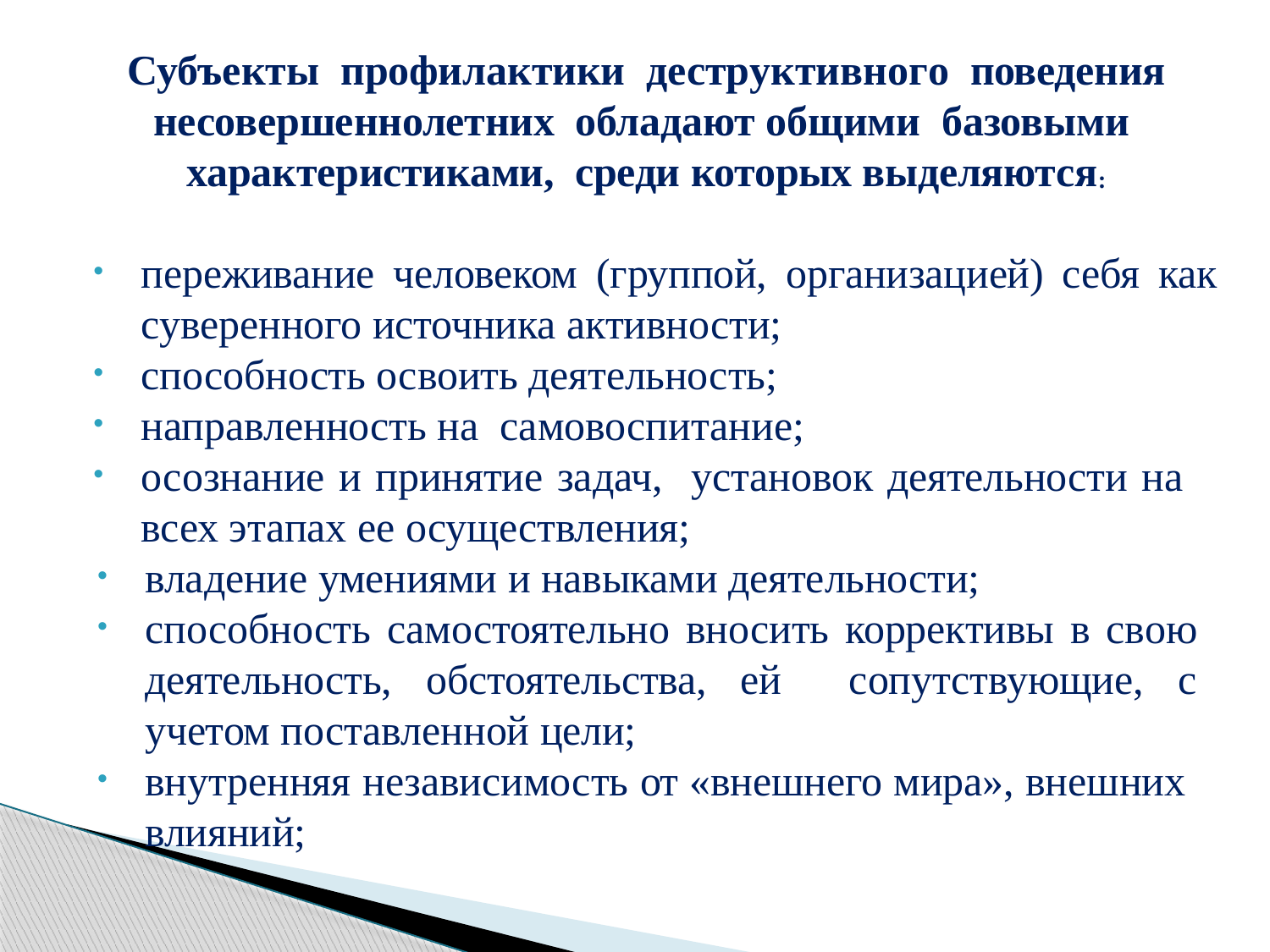

Субъекты  профилактики  деструктивного  поведения несовершеннолетних  обладают общими  базовыми  характеристиками,  среди которых выделяются:

переживание человеком (группой, организацией) себя как суверенного источника активности;
способность освоить деятельность;
направленность на  самовоспитание;
осознание и принятие задач,  установок деятельности на  всех этапах ее осуществления;
владение умениями и навыками деятельности;
способность самостоятельно вносить коррективы в свою деятельность, обстоятельства, ей  сопутствующие, с учетом поставленной цели;
внутренняя независимость от «внешнего мира», внешних  влияний;